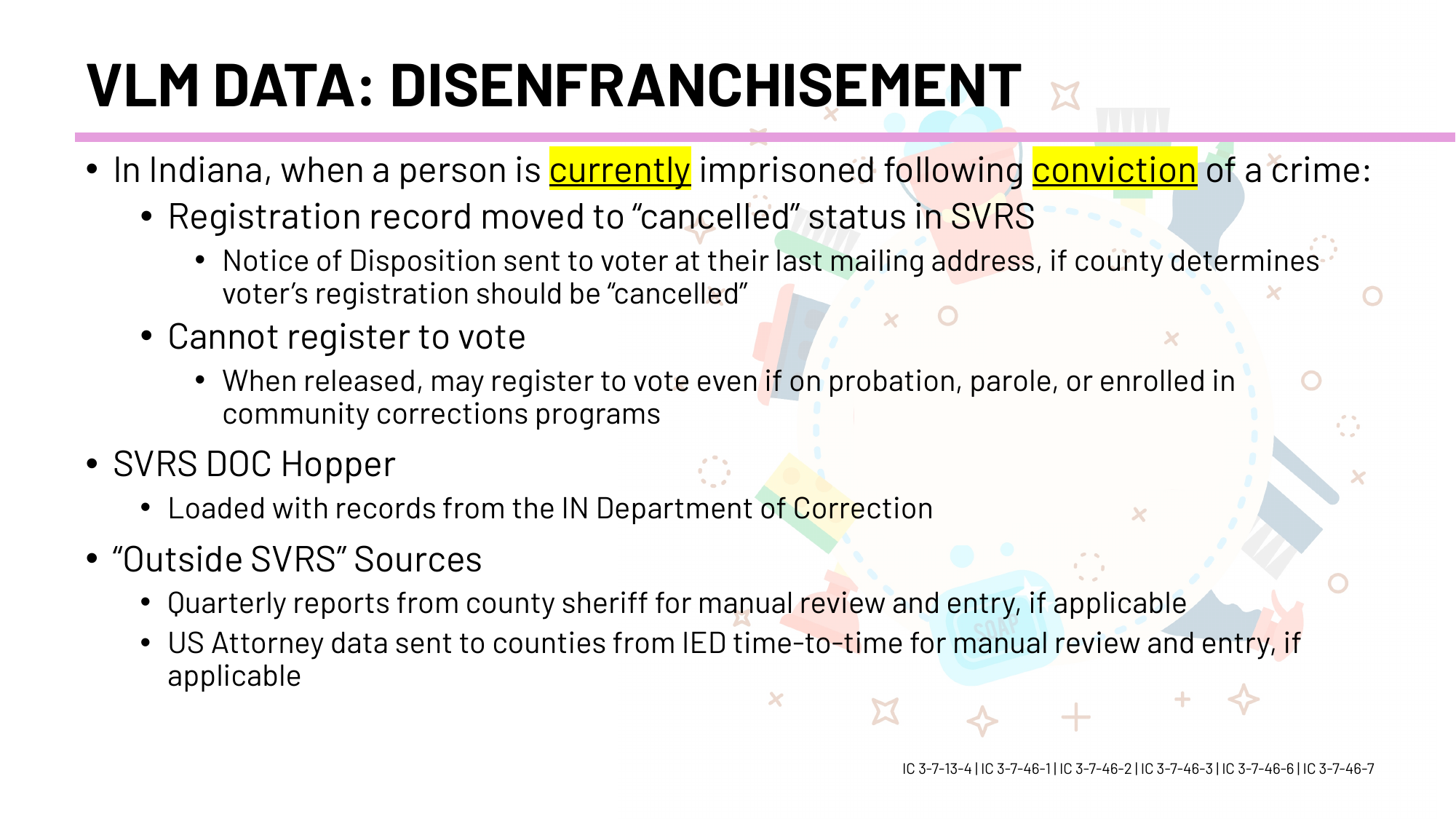

# VLM DATA: DISENFRANCHISEMENT
In Indiana, when a person is currently imprisoned following conviction of a crime:
Registration record moved to “cancelled” status in SVRS
Notice of Disposition sent to voter at their last mailing address, if county determines voter’s registration should be “cancelled”
Cannot register to vote
When released, may register to vote even if on probation, parole, or enrolled in community corrections programs
SVRS DOC Hopper
Loaded with records from the IN Department of Correction
“Outside SVRS” Sources
Quarterly reports from county sheriff for manual review and entry, if applicable
US Attorney data sent to counties from IED time-to-time for manual review and entry, if applicable

IC 3-7-13-4 | IC 3-7-46-1 | IC 3-7-46-2 | IC 3-7-46-3 | IC 3-7-46-6 | IC 3-7-46-7